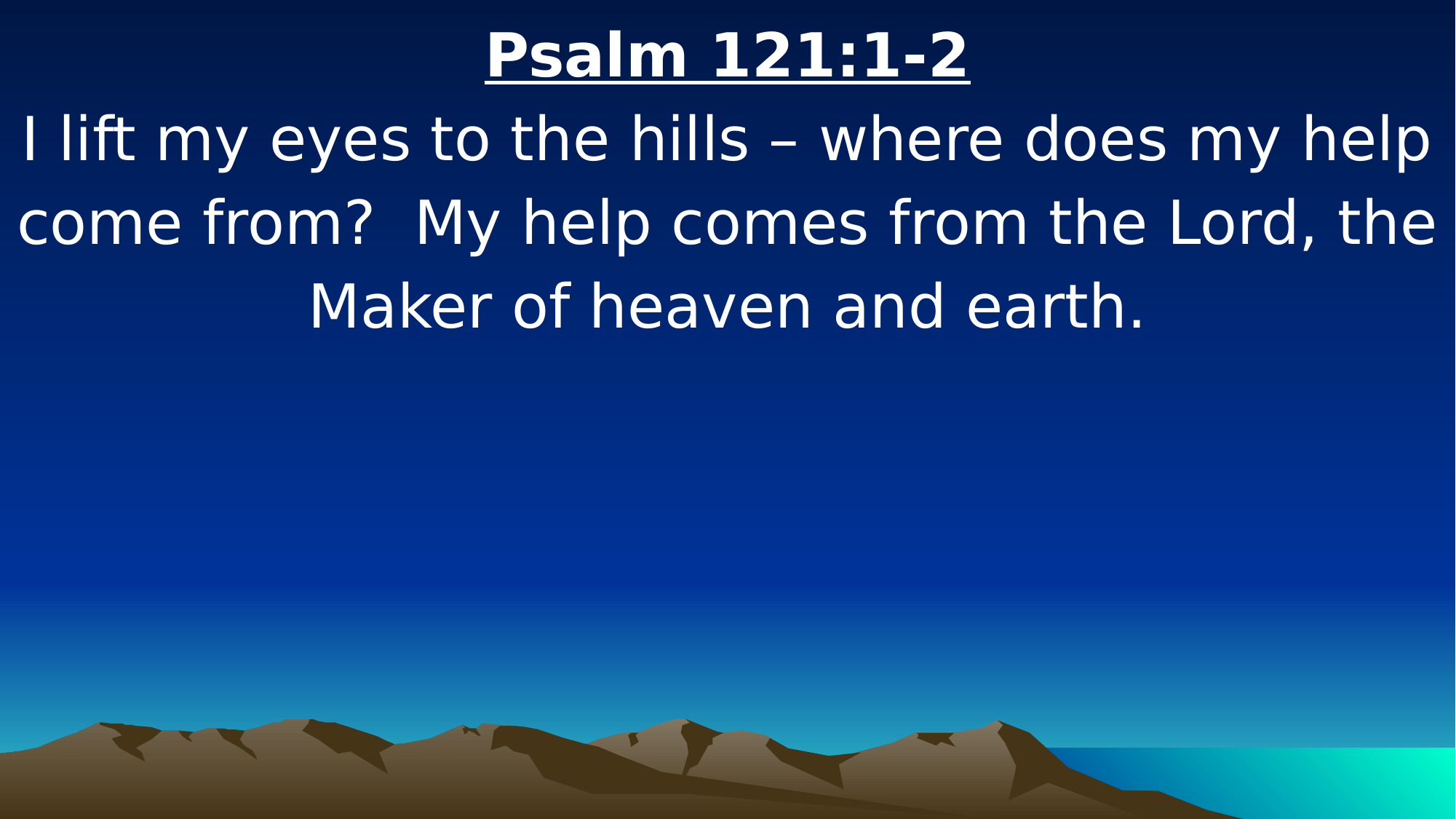

Psalm 121:1-2
I lift my eyes to the hills – where does my help come from?  My help comes from the Lord, the Maker of heaven and earth.